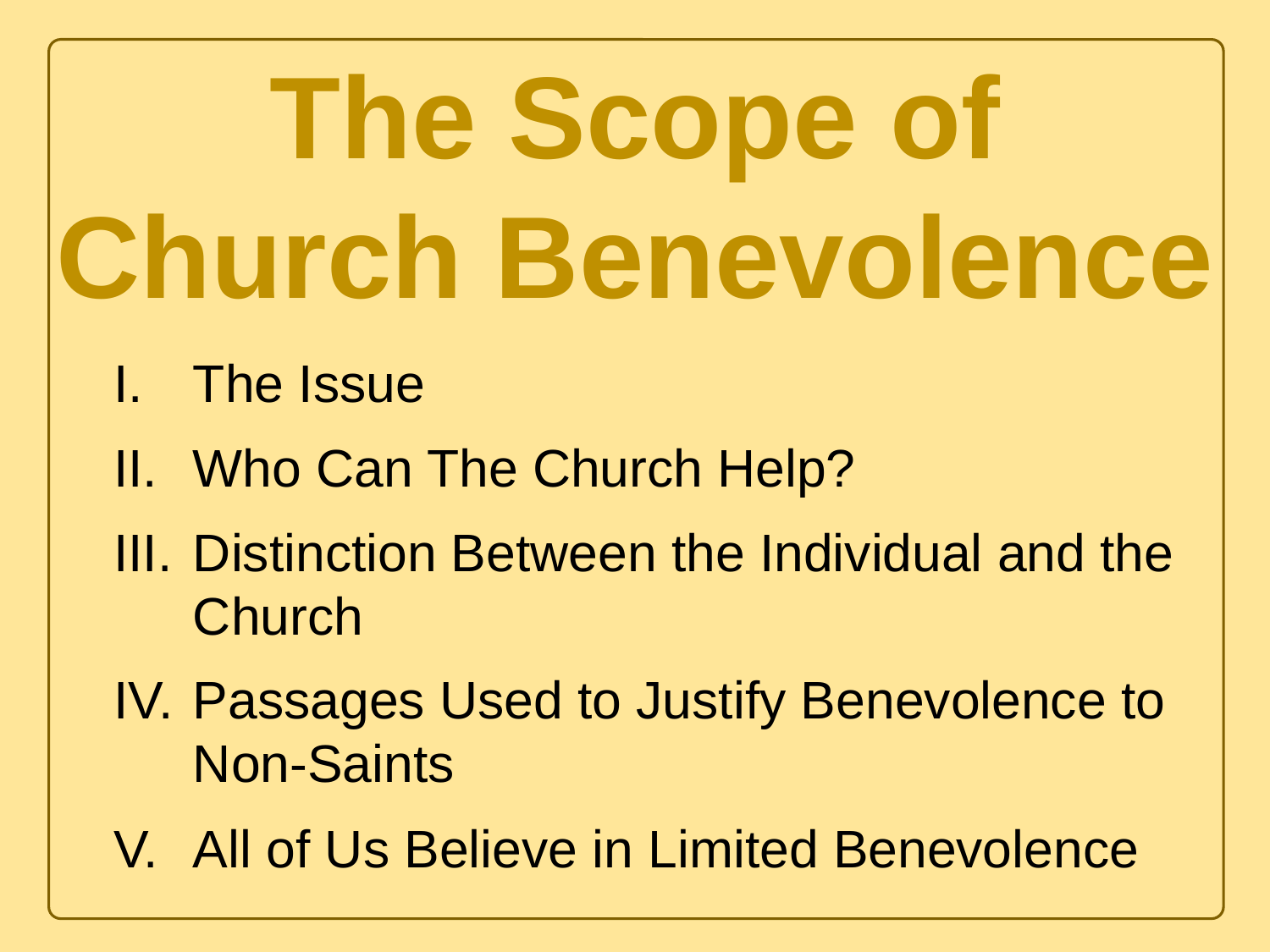

The Scope of
Church Benevolence
The Issue

Who Can The Church Help?

Distinction Between the Individual and the Church

Passages Used to Justify Benevolence to Non-Saints

All of Us Believe in Limited Benevolence